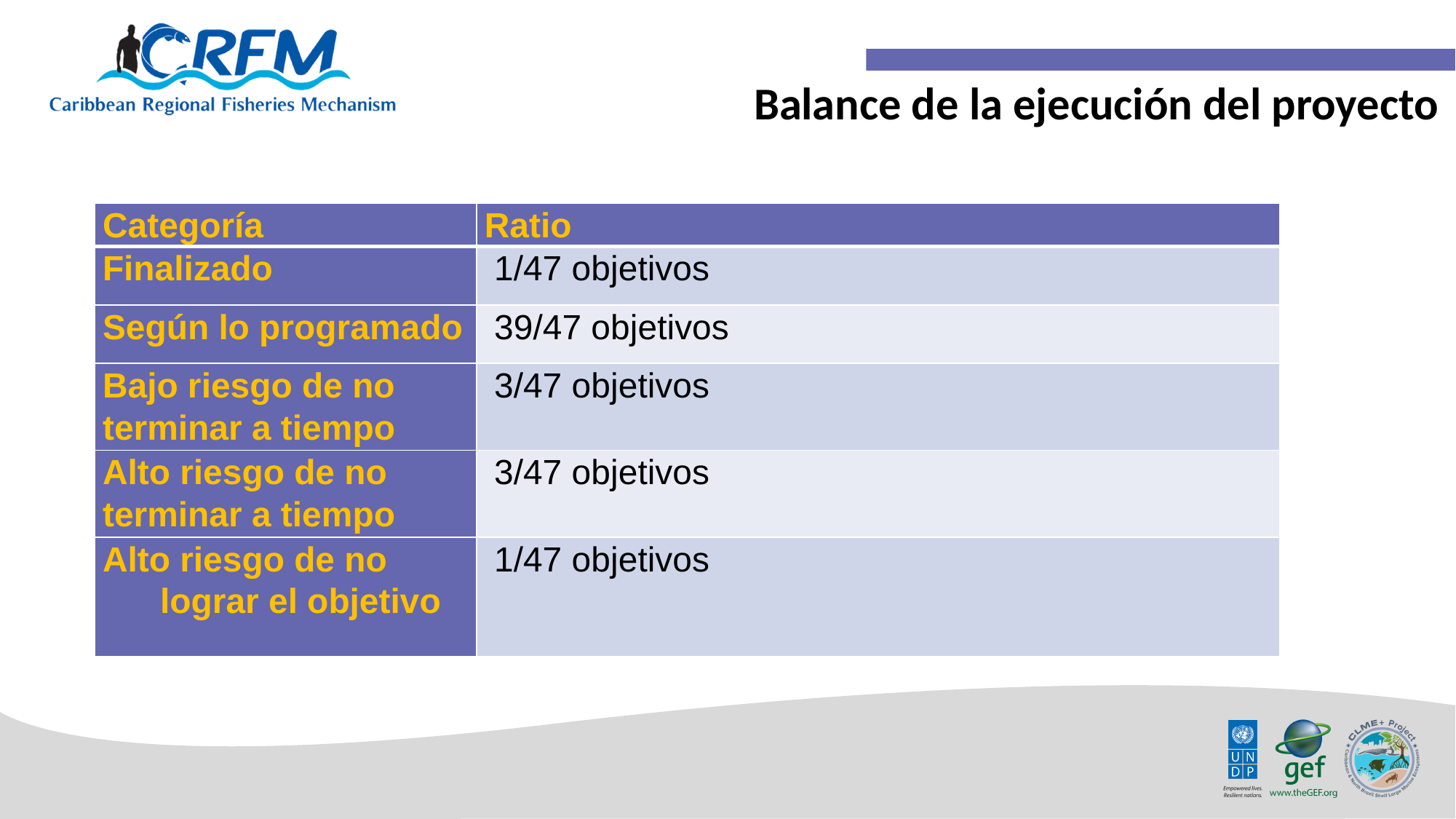

Balance de la ejecución del proyecto
| Categoría | Ratio |
| --- | --- |
| Finalizado | 1/47 objetivos |
| Según lo programado | 39/47 objetivos |
| Bajo riesgo de no terminar a tiempo | 3/47 objetivos |
| Alto riesgo de no terminar a tiempo | 3/47 objetivos |
| Alto riesgo de no lograr el objetivo | 1/47 objetivos |